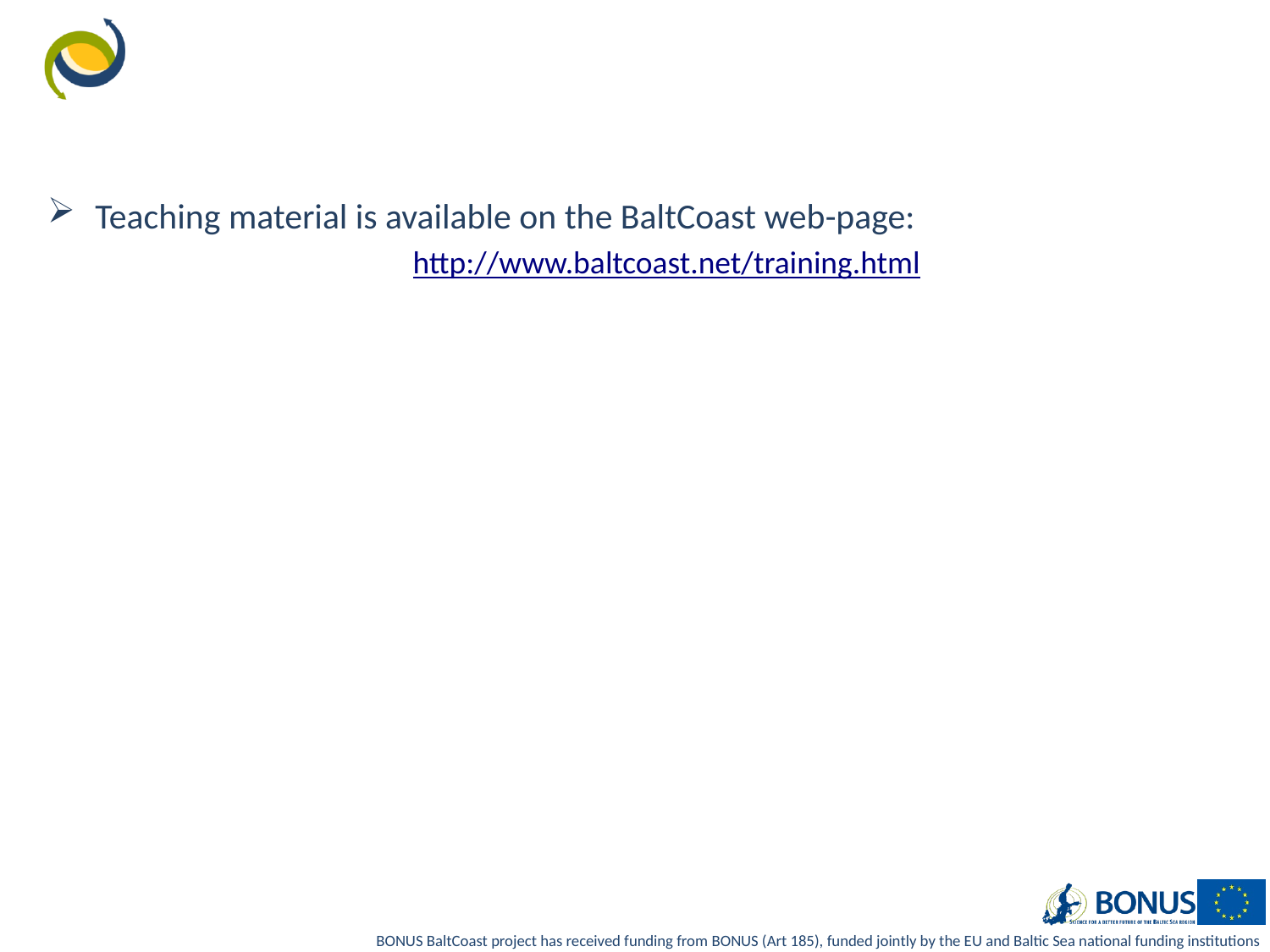

#

Teaching material is available on the BaltCoast web-page:
http://www.baltcoast.net/training.html